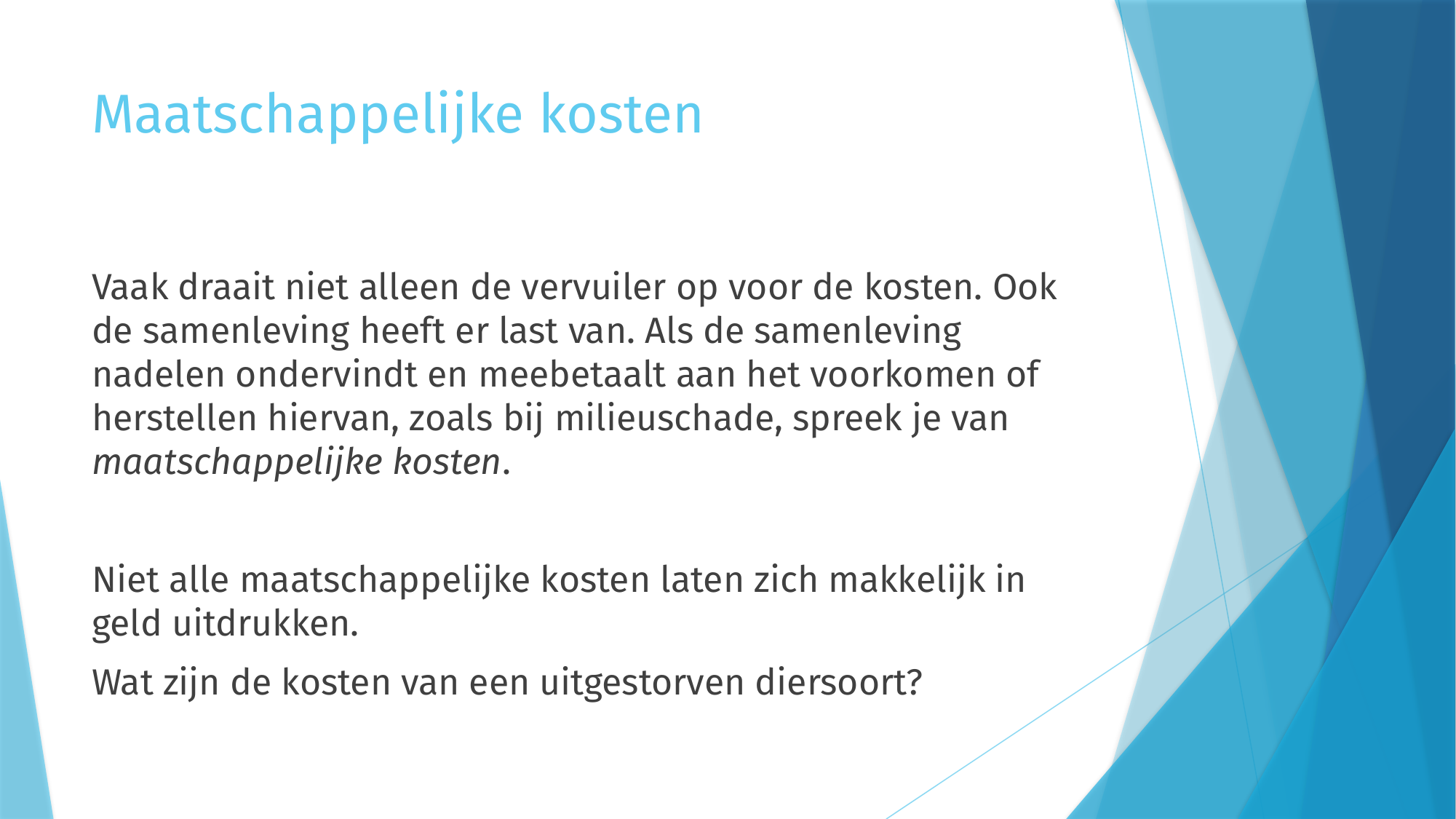

# Maatschappelijke kosten
Vaak draait niet alleen de vervuiler op voor de kosten. Ook de samenleving heeft er last van. Als de samenleving nadelen ondervindt en meebetaalt aan het voorkomen of herstellen hiervan, zoals bij milieuschade, spreek je van maatschappelijke kosten.

Niet alle maatschappelijke kosten laten zich makkelijk in geld uitdrukken.
Wat zijn de kosten van een uitgestorven diersoort?